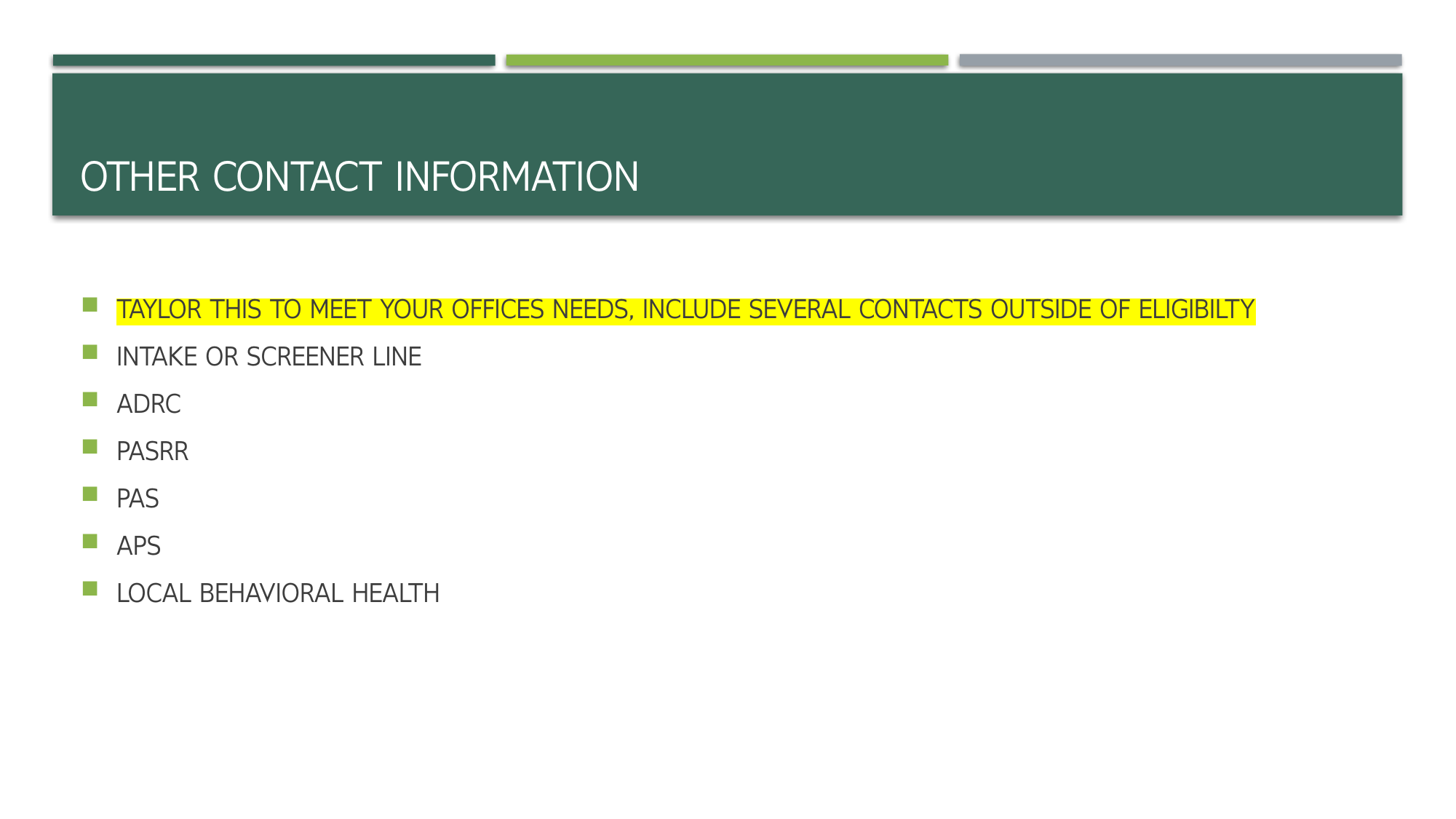

# Other contact information
TAYLOR THIS TO MEET YOUR OFFICES NEEDS, INCLUDE SEVERAL CONTACTS OUTSIDE OF ELIGIBILTY
INTAKE OR SCREENER LINE
ADRC
PASRR
PAS
APS
LOCAL BEHAVIORAL HEALTH